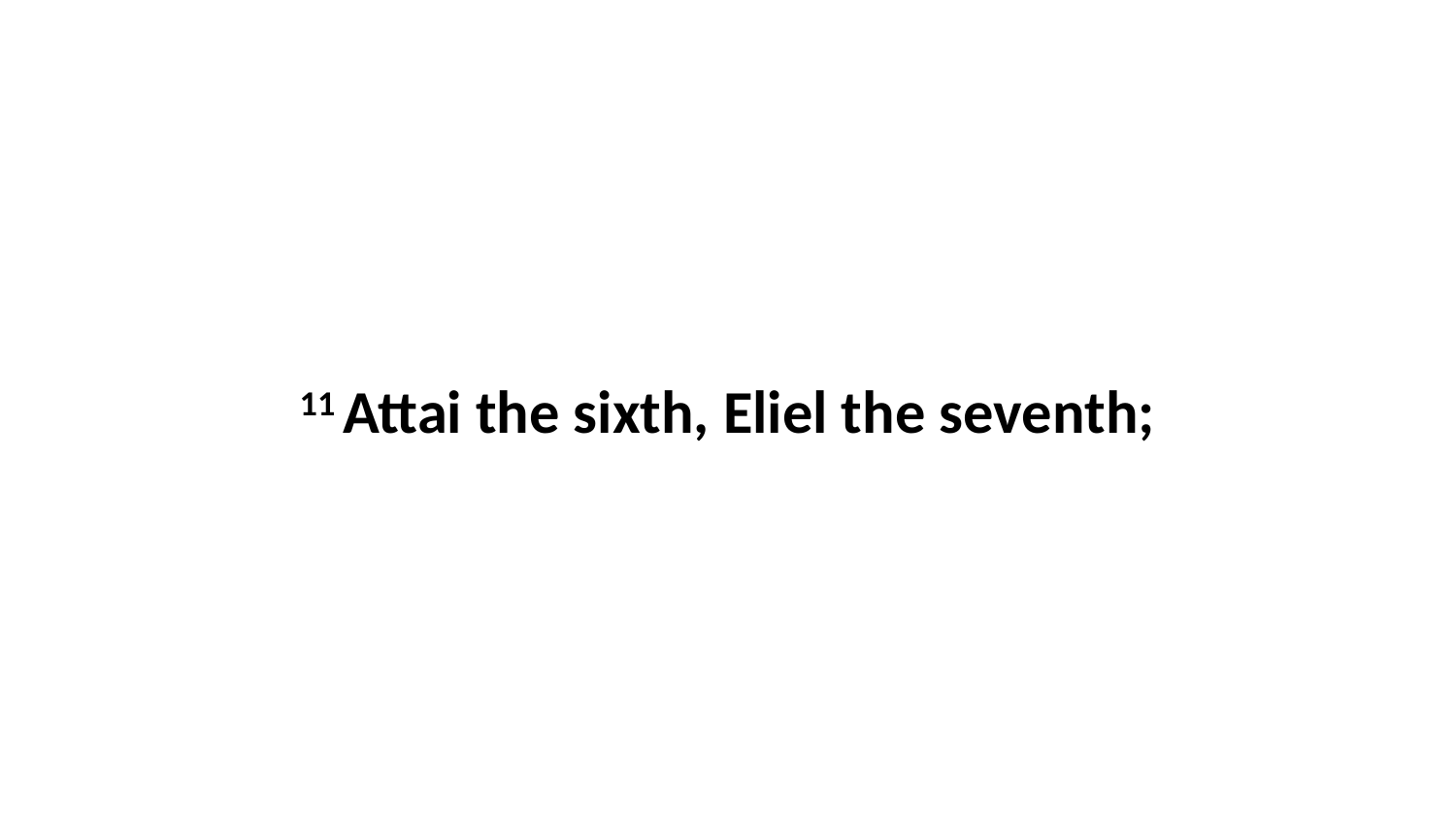

11 Attai the sixth, Eliel the seventh;